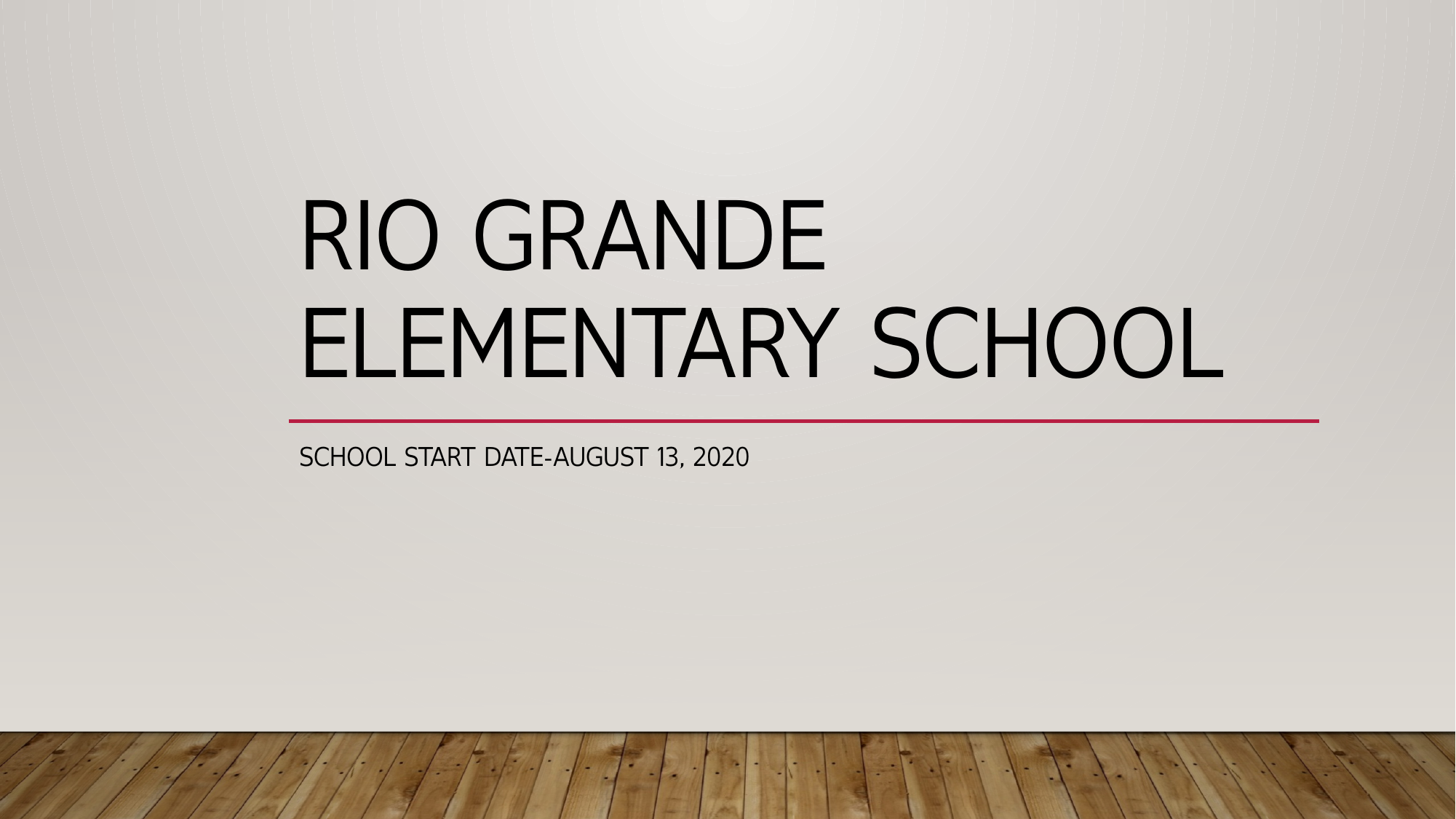

# Rio Grande Elementary School
School Start Date-August 13, 2020